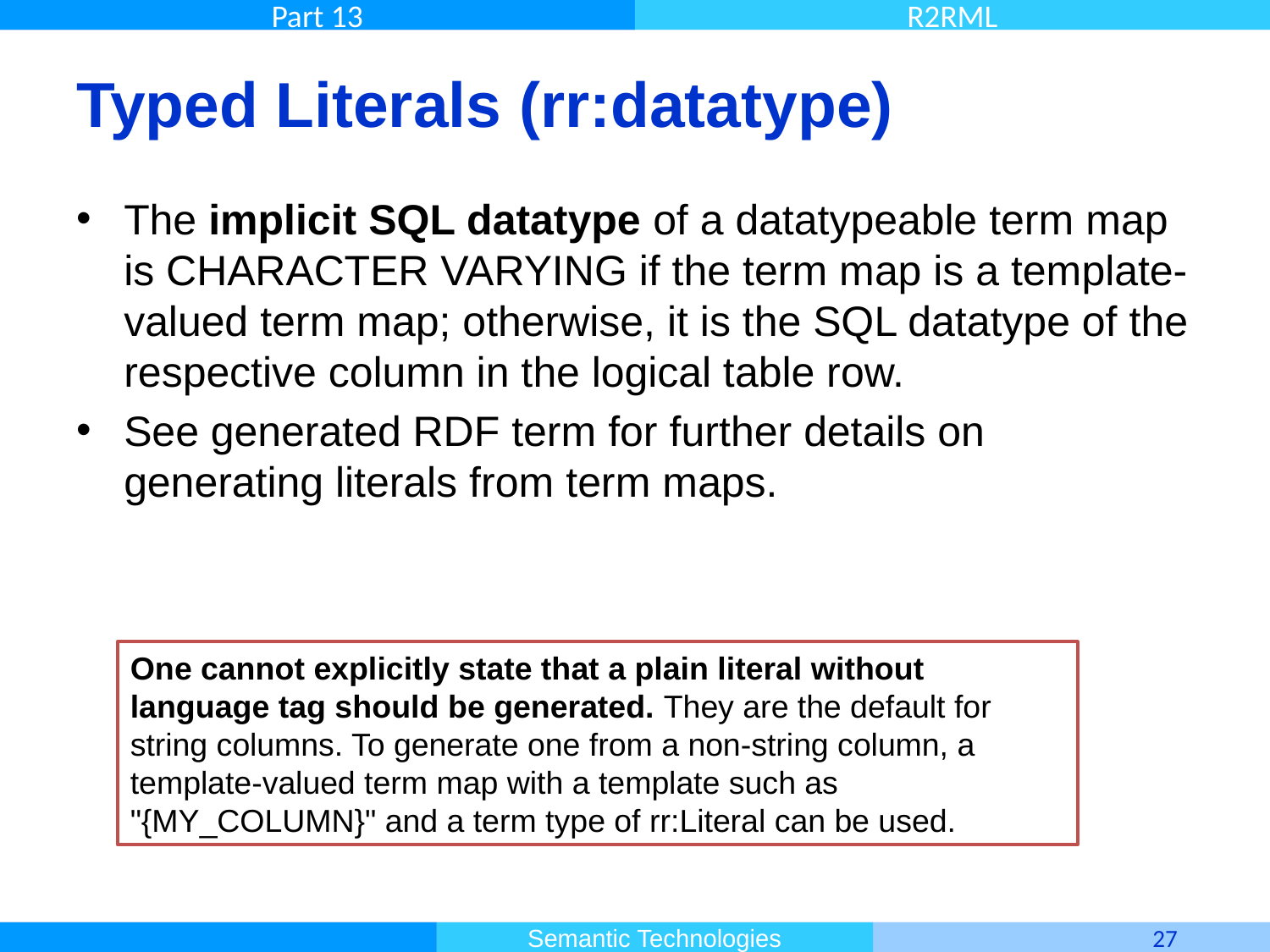

# Typed Literals (rr:datatype)
The implicit SQL datatype of a datatypeable term map is CHARACTER VARYING if the term map is a template-valued term map; otherwise, it is the SQL datatype of the respective column in the logical table row.
See generated RDF term for further details on generating literals from term maps.
One cannot explicitly state that a plain literal without language tag should be generated. They are the default for string columns. To generate one from a non-string column, a template-valued term map with a template such as "{MY_COLUMN}" and a term type of rr:Literal can be used.